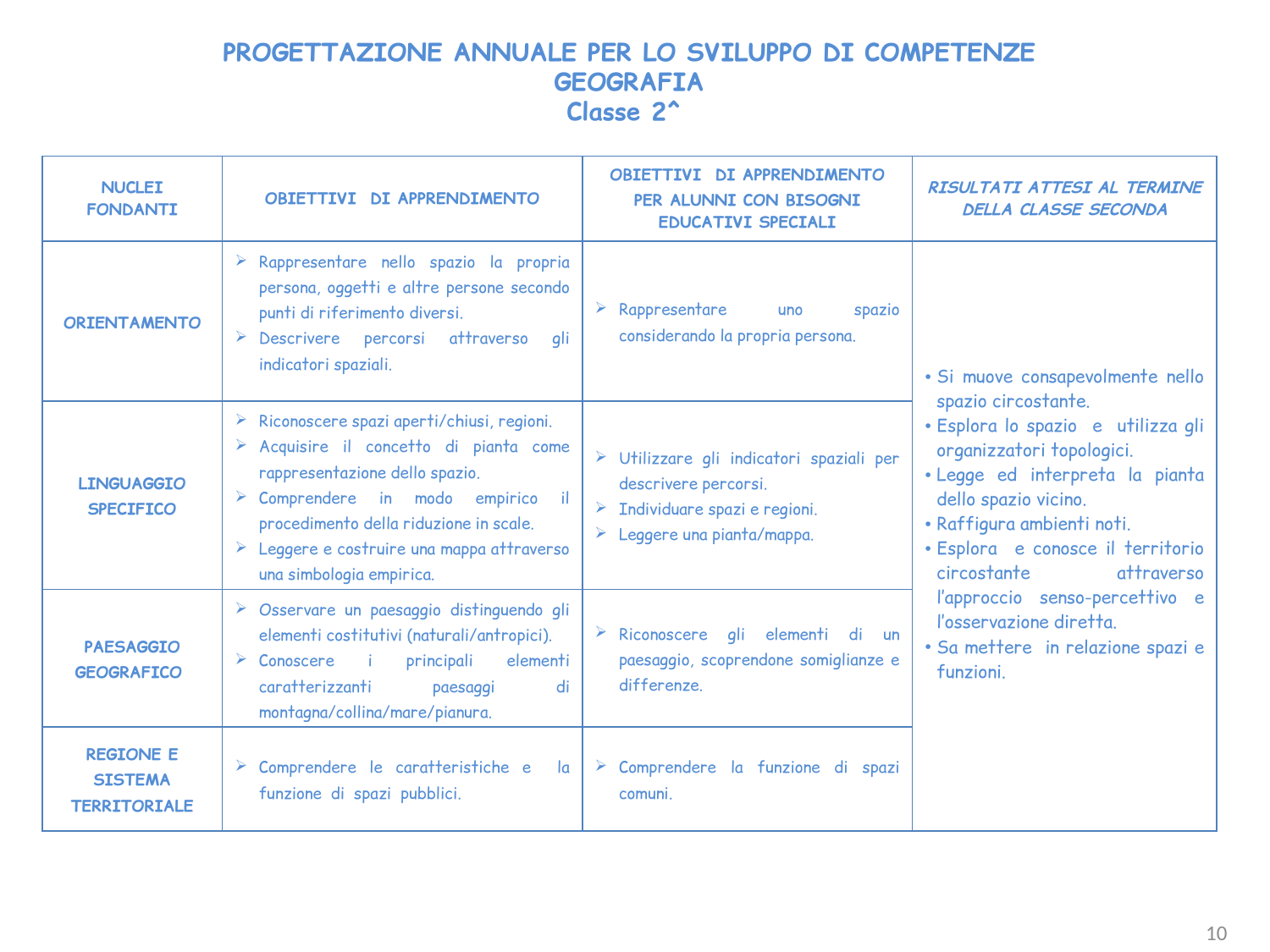

PROGETTAZIONE ANNUALE PER LO SVILUPPO DI COMPETENZE
GEOGRAFIA
Classe 2^
| NUCLEI FONDANTI | OBIETTIVI DI APPRENDIMENTO | OBIETTIVI DI APPRENDIMENTO PER ALUNNI CON BISOGNI EDUCATIVI SPECIALI | RISULTATI ATTESI AL TERMINE DELLA CLASSE SECONDA |
| --- | --- | --- | --- |
| ORIENTAMENTO | Rappresentare nello spazio la propria persona, oggetti e altre persone secondo punti di riferimento diversi. Descrivere percorsi attraverso gli indicatori spaziali. | Rappresentare uno spazio considerando la propria persona. | Si muove consapevolmente nello spazio circostante. Esplora lo spazio e utilizza gli organizzatori topologici. Legge ed interpreta la pianta dello spazio vicino. Raffigura ambienti noti. Esplora e conosce il territorio circostante attraverso l’approccio senso-percettivo e l’osservazione diretta. Sa mettere in relazione spazi e funzioni. |
| LINGUAGGIO SPECIFICO | Riconoscere spazi aperti/chiusi, regioni. Acquisire il concetto di pianta come rappresentazione dello spazio. Comprendere in modo empirico il procedimento della riduzione in scale. Leggere e costruire una mappa attraverso una simbologia empirica. | Utilizzare gli indicatori spaziali per descrivere percorsi. Individuare spazi e regioni. Leggere una pianta/mappa. |  |
| PAESAGGIO GEOGRAFICO | Osservare un paesaggio distinguendo gli elementi costitutivi (naturali/antropici). Conoscere i principali elementi caratterizzanti paesaggi di montagna/collina/mare/pianura. | Riconoscere gli elementi di un paesaggio, scoprendone somiglianze e differenze. |  |
| REGIONE E SISTEMA TERRITORIALE | Comprendere le caratteristiche e la funzione di spazi pubblici. | Comprendere la funzione di spazi comuni. |  |
10